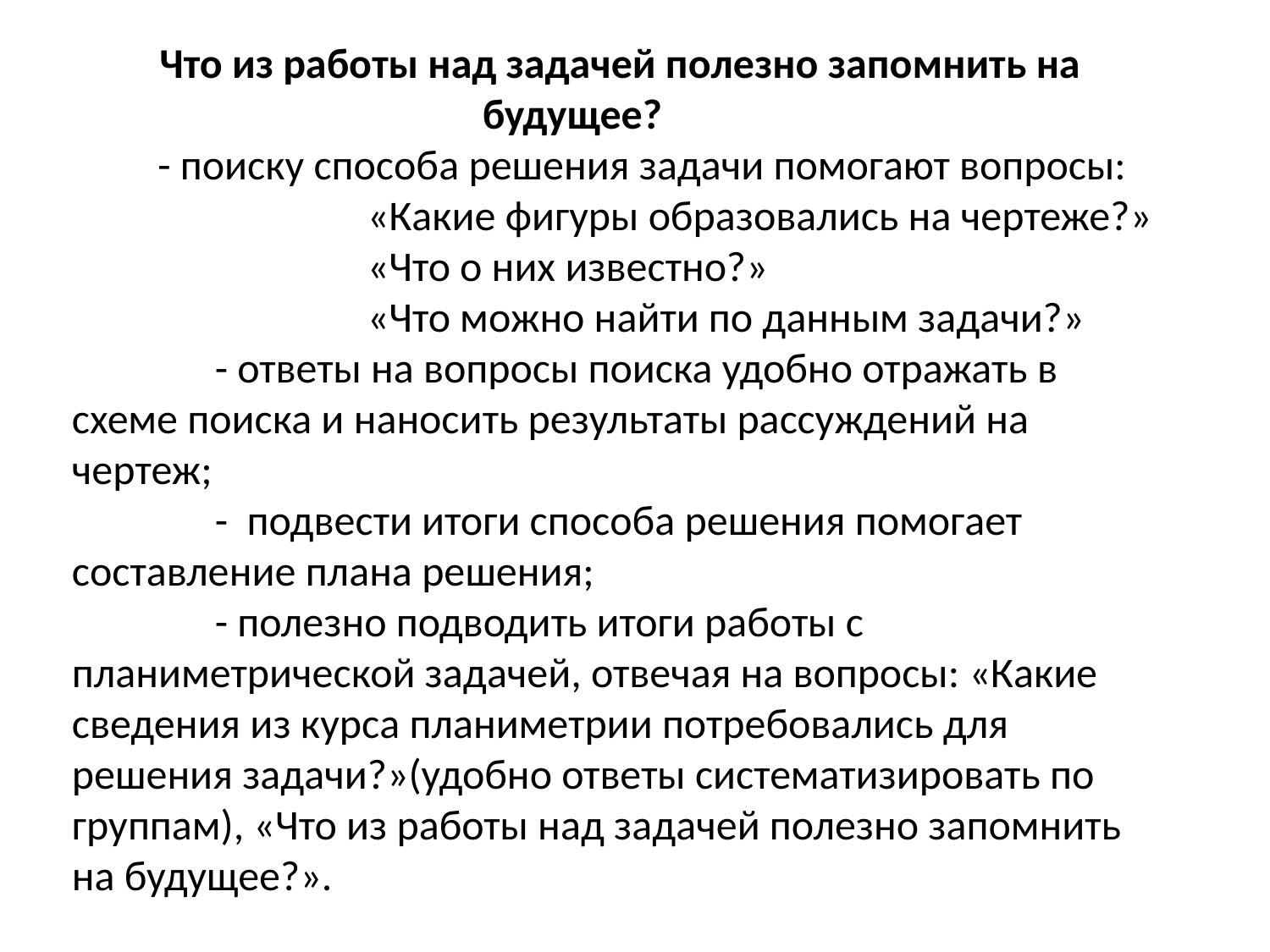

Что из работы над задачей полезно запомнить на будущее?
         - поиску способа решения задачи помогают вопросы:
                               «Какие фигуры образовались на чертеже?»
                               «Что о них известно?»
                               «Что можно найти по данным задачи?»
               - ответы на вопросы поиска удобно отражать в схеме поиска и наносить результаты рассуждений на чертеж;
               -  подвести итоги способа решения помогает составление плана решения;
               - полезно подводить итоги работы с планиметрической задачей, отвечая на вопросы: «Какие сведения из курса планиметрии потребовались для решения задачи?»(удобно ответы систематизировать по группам), «Что из работы над задачей полезно запомнить на будущее?».